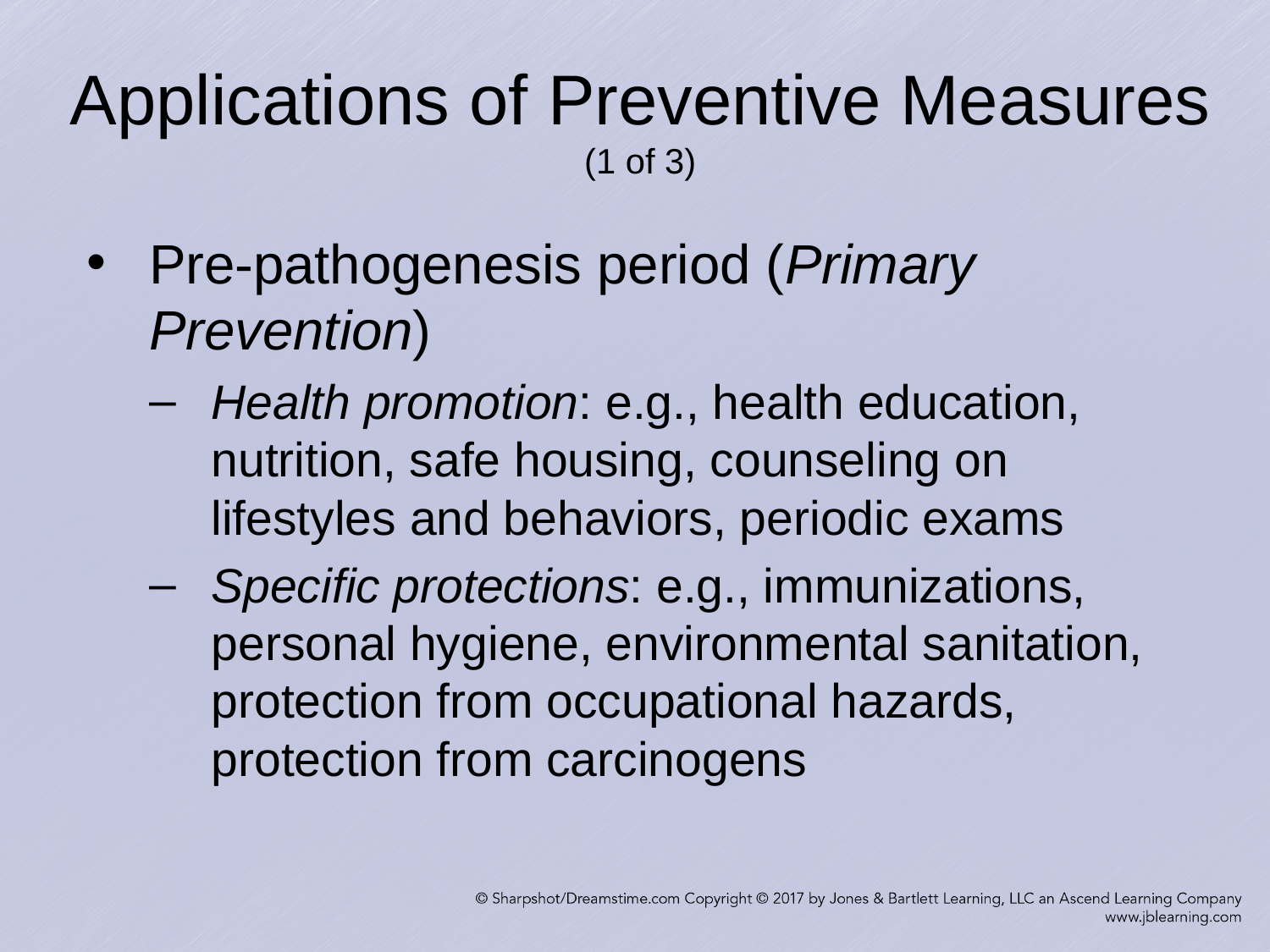

# Applications of Preventive Measures (1 of 3)
Pre-pathogenesis period (Primary Prevention)
Health promotion: e.g., health education, nutrition, safe housing, counseling on lifestyles and behaviors, periodic exams
Specific protections: e.g., immunizations, personal hygiene, environmental sanitation, protection from occupational hazards, protection from carcinogens